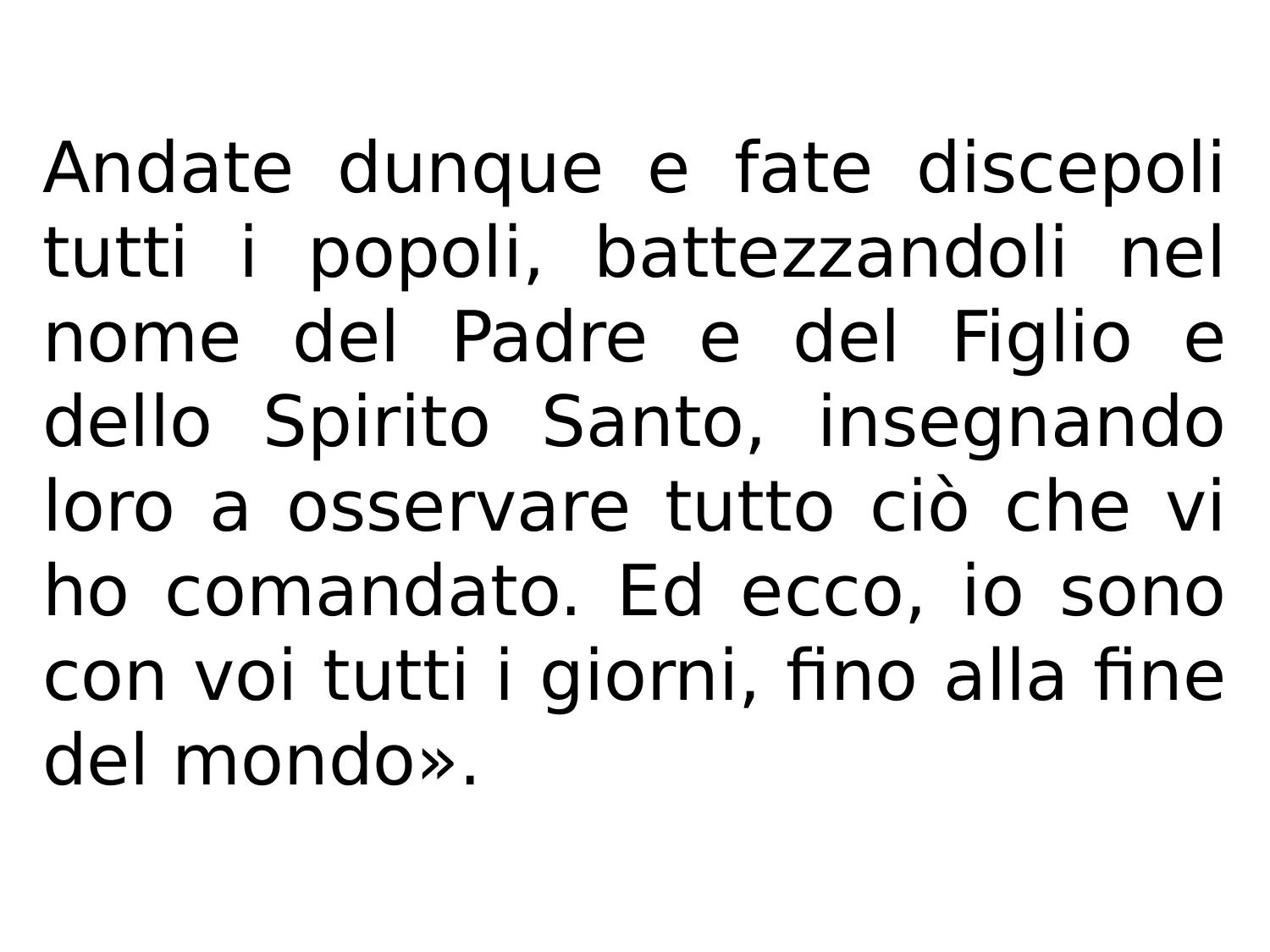

Andate dunque e fate discepoli tutti i popoli, battezzandoli nel nome del Padre e del Figlio e dello Spirito Santo, insegnando loro a osservare tutto ciò che vi ho comandato. Ed ecco, io sono con voi tutti i giorni, fino alla fine del mondo».